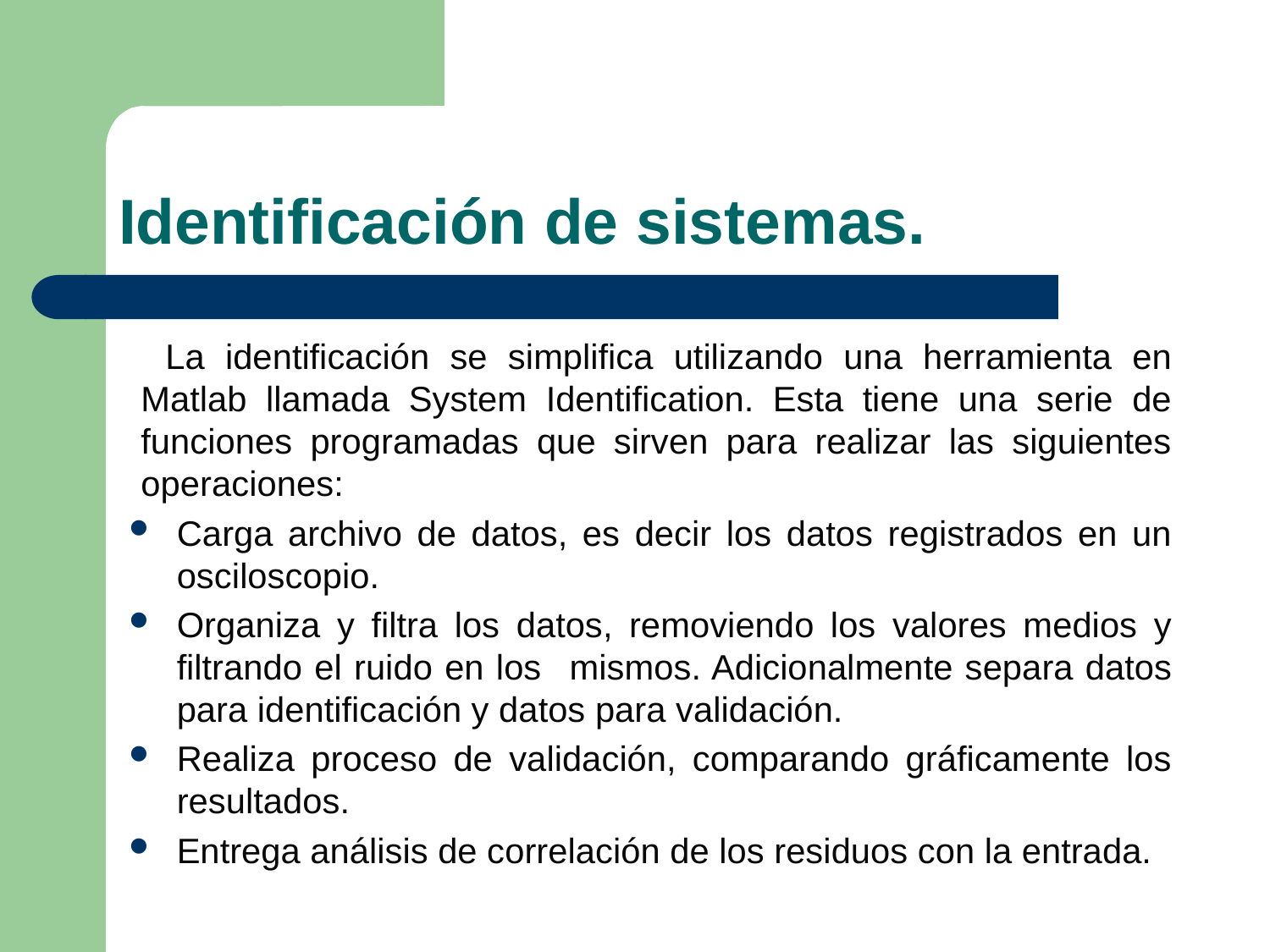

# Identificación de sistemas.
  La identificación se simplifica utilizando una herramienta en Matlab llamada System Identification. Esta tiene una serie de funciones programadas que sirven para realizar las siguientes operaciones:
Carga archivo de datos, es decir los datos registrados en un osciloscopio.
Organiza y filtra los datos, removiendo los valores medios y filtrando el ruido en los 	mismos. Adicionalmente separa datos para identificación y datos para validación.
Realiza proceso de validación, comparando gráficamente los resultados.
Entrega análisis de correlación de los residuos con la entrada.